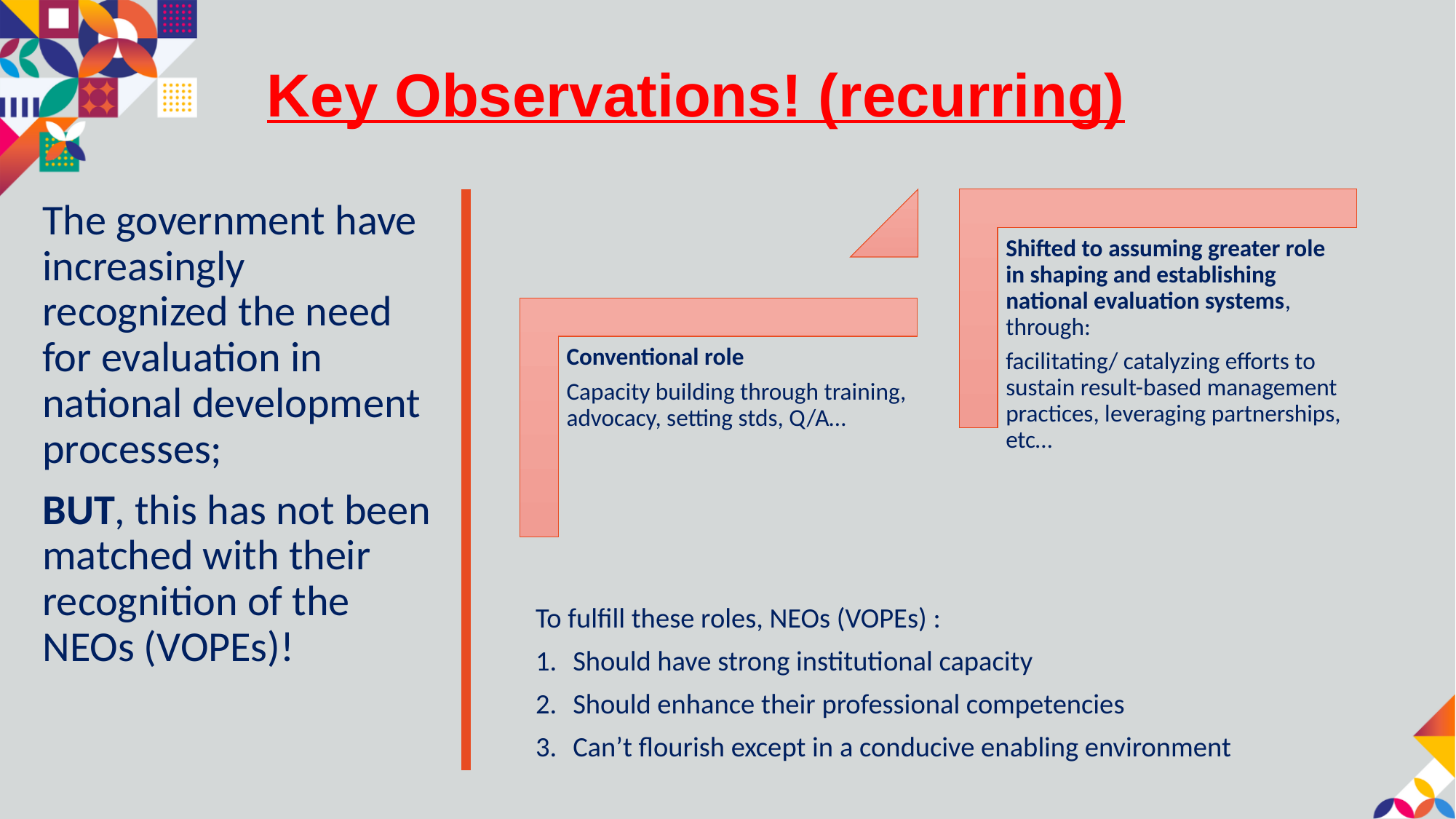

# Key Observations! (recurring)
Conventional role
Capacity building through training, advocacy, setting stds, Q/A…
Shifted to assuming greater role in shaping and establishing national evaluation systems, through:
facilitating/ catalyzing efforts to sustain result-based management practices, leveraging partnerships, etc…
The government have increasingly recognized the need for evaluation in national development processes;
BUT, this has not been matched with their recognition of the NEOs (VOPEs)!
To fulfill these roles, NEOs (VOPEs) :
Should have strong institutional capacity
Should enhance their professional competencies
Can’t flourish except in a conducive enabling environment